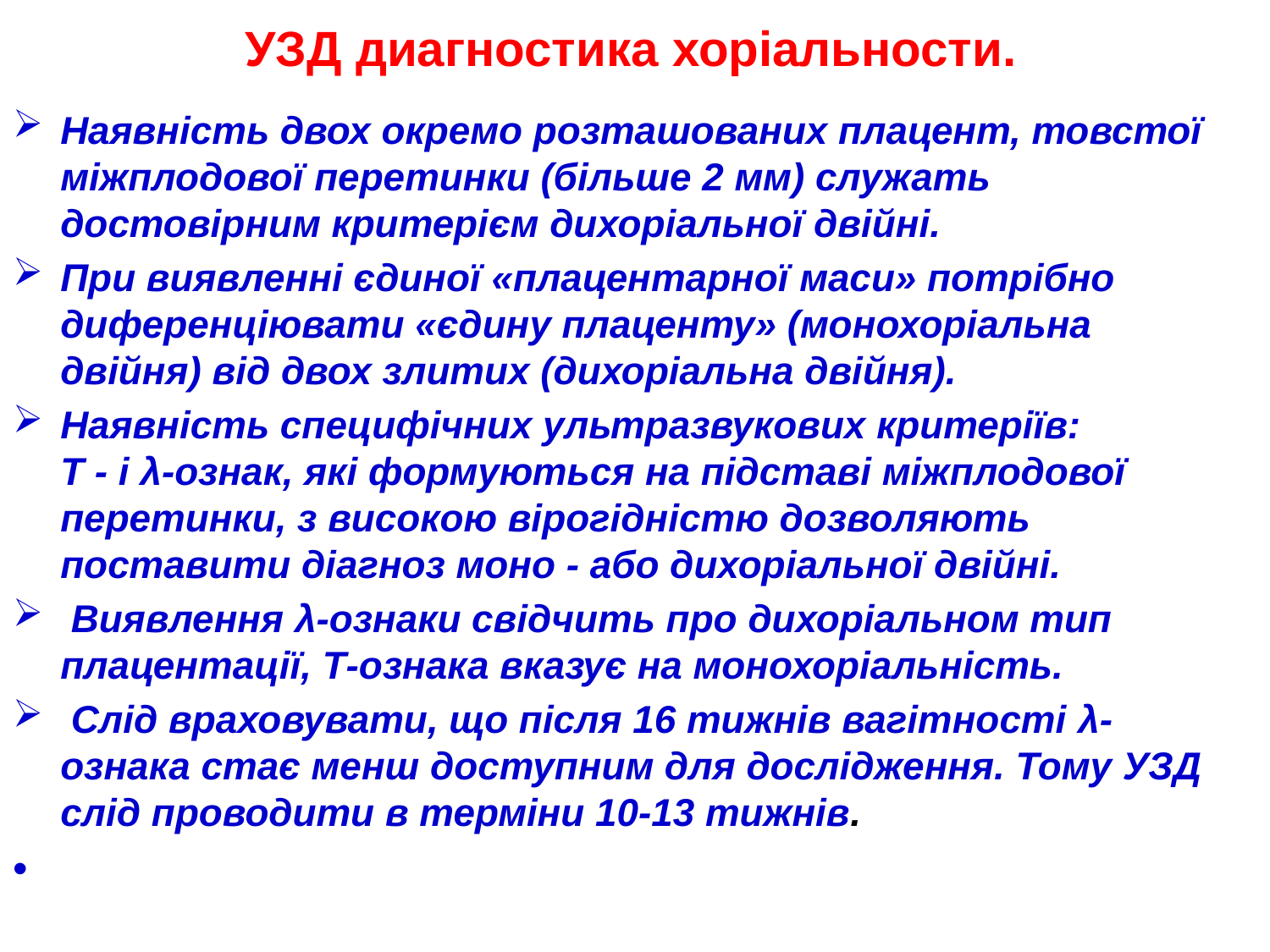

# УЗД диагностика хоріальности.
Наявність двох окремо розташованих плацент, товстої міжплодової перетинки (більше 2 мм) служать достовірним критерієм дихоріальної двійні.
При виявленні єдиної «плацентарної маси» потрібно диференціювати «єдину плаценту» (монохоріальна двійня) від двох злитих (дихоріальна двійня).
Наявність специфічних ультразвукових критеріїв:             Т - і λ-ознак, які формуються на підставі міжплодової перетинки, з високою вірогідністю дозволяють поставити діагноз моно - або дихоріальної двійні.
 Виявлення λ-ознаки свідчить про дихоріальном тип плацентації, Т-ознака вказує на монохоріальність.
 Слід враховувати, що після 16 тижнів вагітності λ-ознака стає менш доступним для дослідження. Тому УЗД слід проводити в терміни 10-13 тижнів.